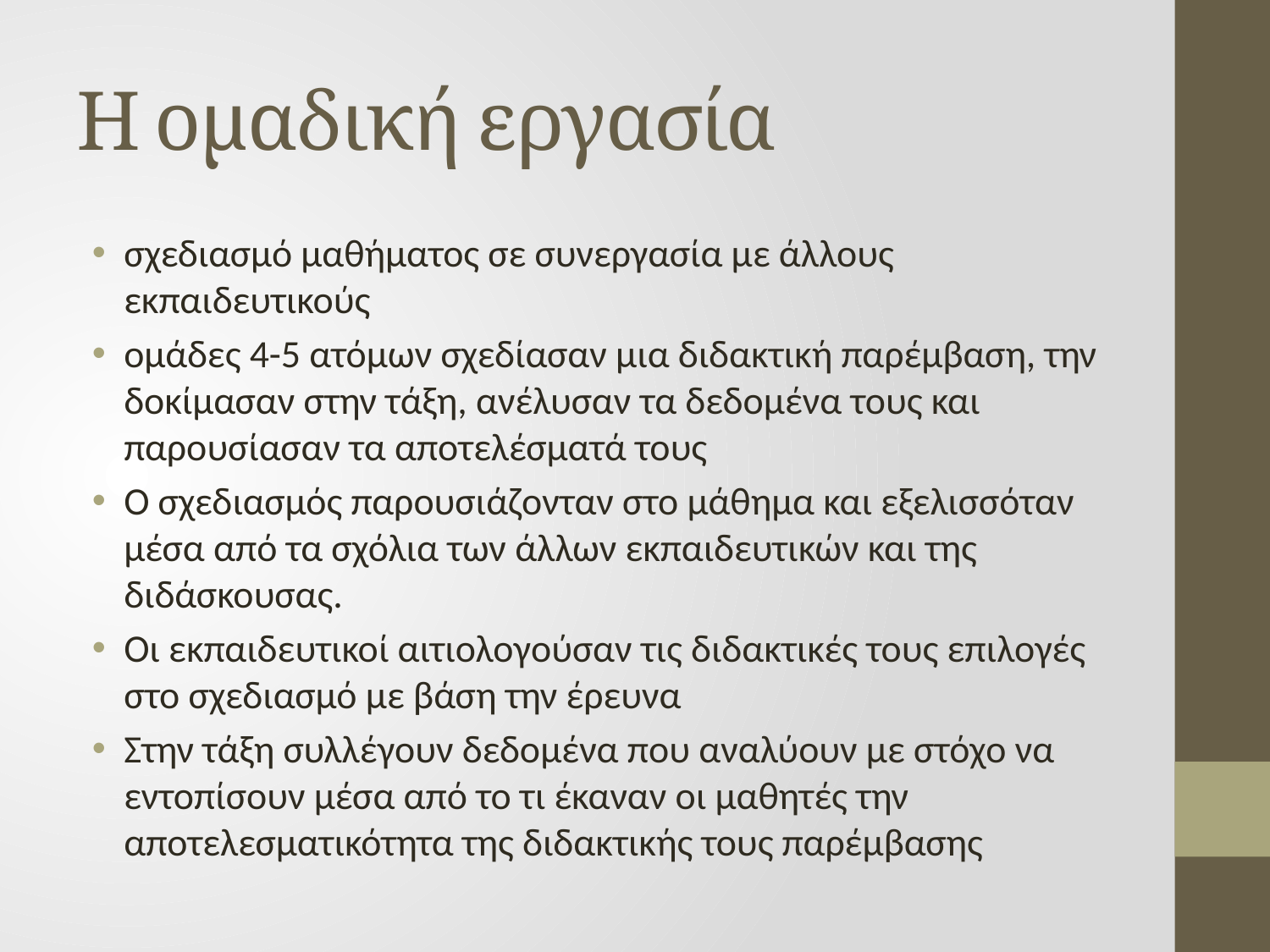

# Η ομαδική εργασία
σχεδιασμό μαθήματος σε συνεργασία με άλλους εκπαιδευτικούς
ομάδες 4-5 ατόμων σχεδίασαν μια διδακτική παρέμβαση, την δοκίμασαν στην τάξη, ανέλυσαν τα δεδομένα τους και παρουσίασαν τα αποτελέσματά τους
Ο σχεδιασμός παρουσιάζονταν στο μάθημα και εξελισσόταν μέσα από τα σχόλια των άλλων εκπαιδευτικών και της διδάσκουσας.
Οι εκπαιδευτικοί αιτιολογούσαν τις διδακτικές τους επιλογές στο σχεδιασμό με βάση την έρευνα
Στην τάξη συλλέγουν δεδομένα που αναλύουν με στόχο να εντοπίσουν μέσα από το τι έκαναν οι μαθητές την αποτελεσματικότητα της διδακτικής τους παρέμβασης